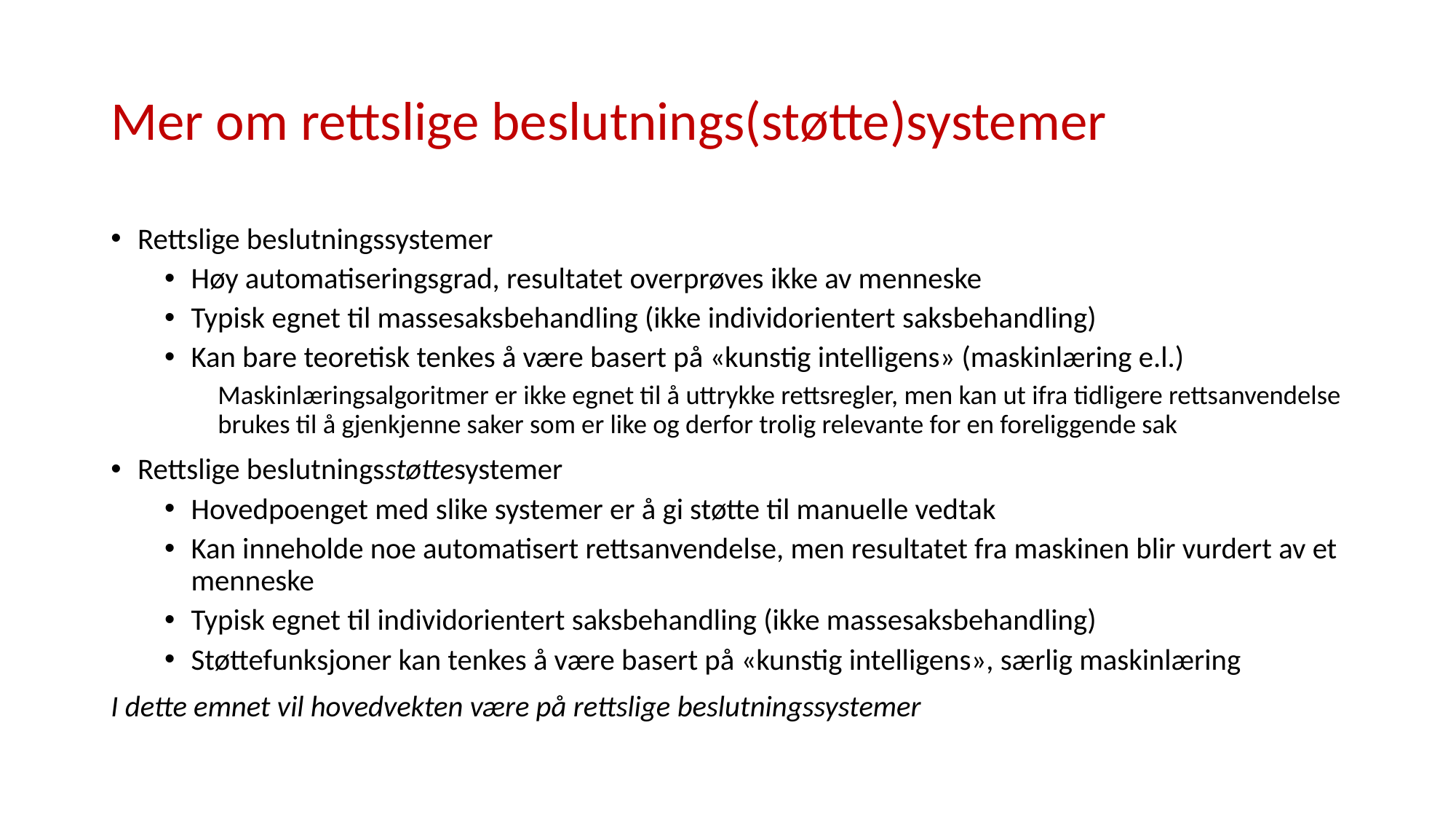

# Mer om rettslige beslutnings(støtte)systemer
Rettslige beslutningssystemer
Høy automatiseringsgrad, resultatet overprøves ikke av menneske
Typisk egnet til massesaksbehandling (ikke individorientert saksbehandling)
Kan bare teoretisk tenkes å være basert på «kunstig intelligens» (maskinlæring e.l.)
Maskinlæringsalgoritmer er ikke egnet til å uttrykke rettsregler, men kan ut ifra tidligere rettsanvendelse brukes til å gjenkjenne saker som er like og derfor trolig relevante for en foreliggende sak
Rettslige beslutningsstøttesystemer
Hovedpoenget med slike systemer er å gi støtte til manuelle vedtak
Kan inneholde noe automatisert rettsanvendelse, men resultatet fra maskinen blir vurdert av et menneske
Typisk egnet til individorientert saksbehandling (ikke massesaksbehandling)
Støttefunksjoner kan tenkes å være basert på «kunstig intelligens», særlig maskinlæring
I dette emnet vil hovedvekten være på rettslige beslutningssystemer